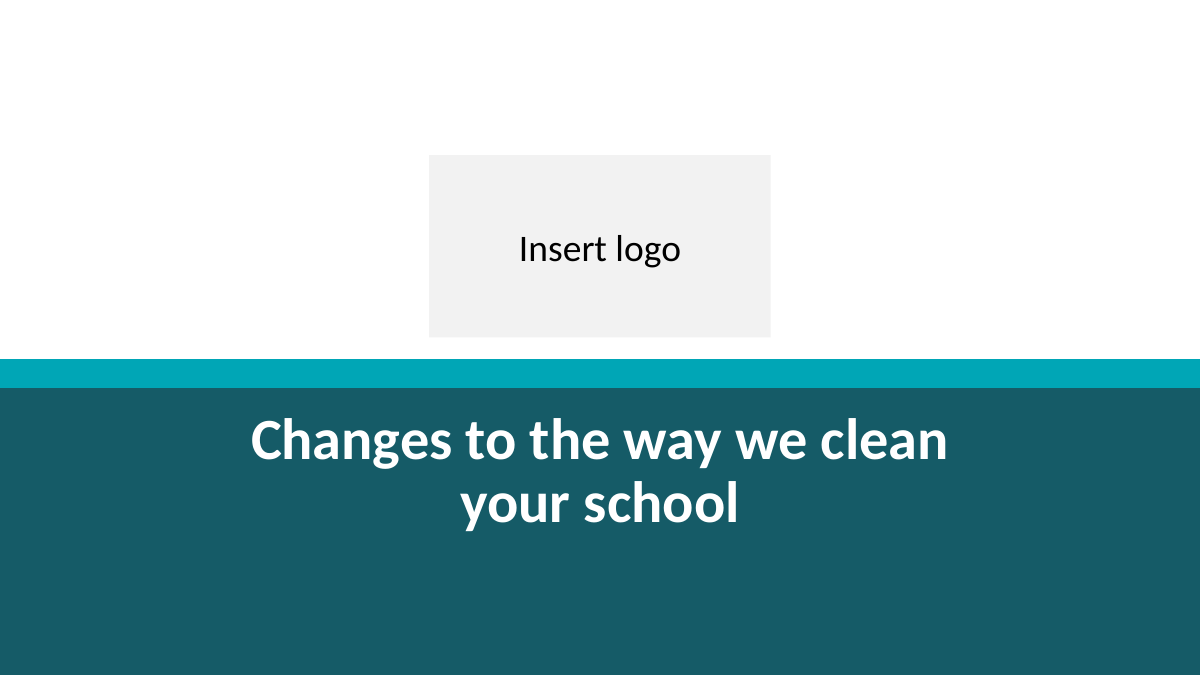

Insert logo
Changes to the way we clean your school